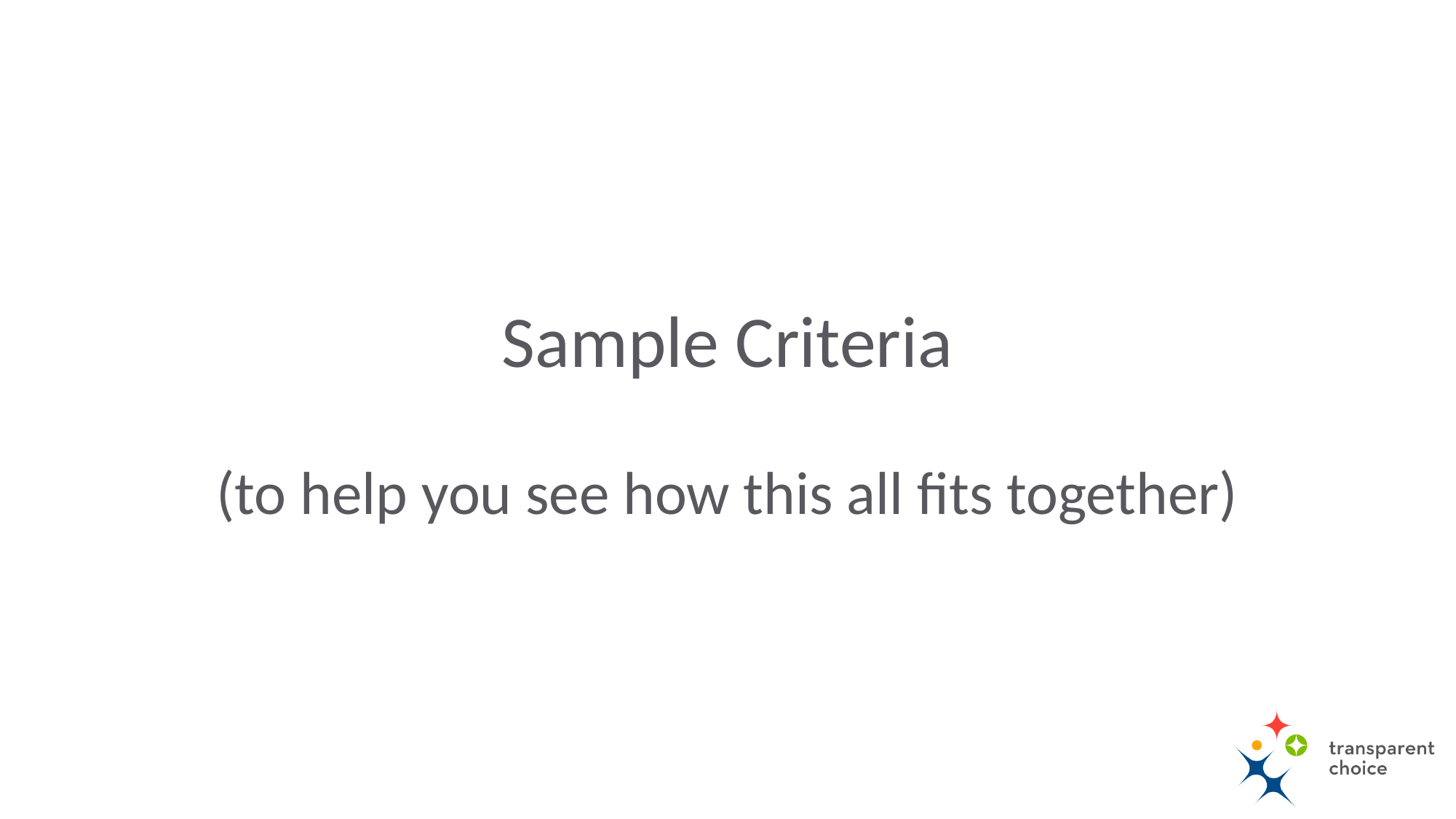

# Sample Criteria (to help you see how this all fits together)